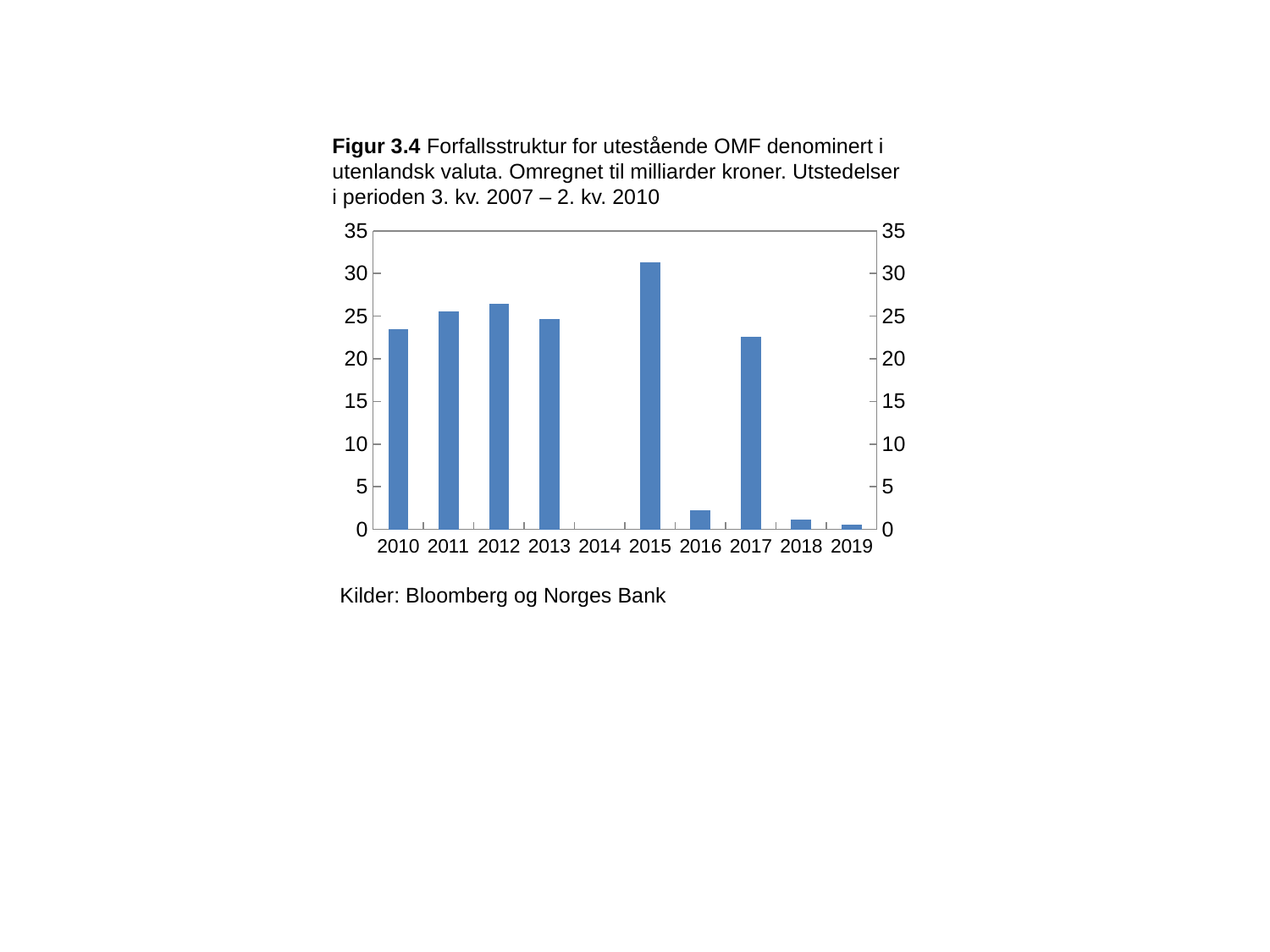

# Figur 3.4 Forfallsstruktur for utestående OMF denominert i utenlandsk valuta. Omregnet til milliarder kroner. Utstedelser i perioden 3. kv. 2007 – 2. kv. 2010

### Chart

| Category | Series 1 | Hjelpelinje |
|---|---|---|
| 2010 | 23.509950000000014 | 55.0 |
| 2011 | 25.519324 | None |
| 2012 | 26.404325 | None |
| 2013 | 24.6889245 | None |
| 2014 | 0.0 | None |
| 2015 | 31.2908 | None |
| 2016 | 2.185755 | None |
| 2017 | 22.59329389999998 | None |
| 2018 | 1.13498 | None |
| 2019 | 0.5698900000000005 | None |
Kilder: Bloomberg og Norges Bank